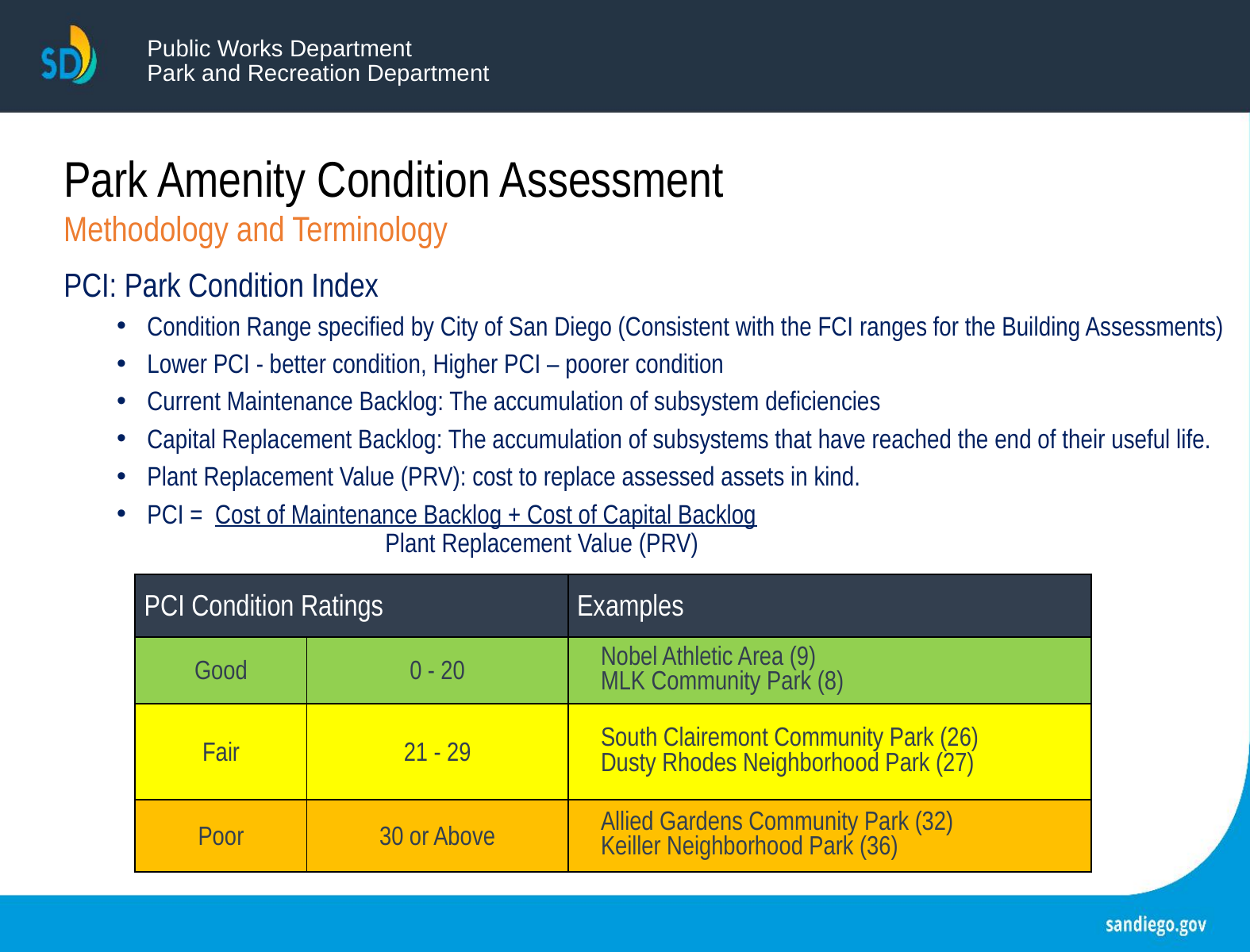

Public Works Department
Park and Recreation Department
Park Amenity Condition Assessment
# Department
Methodology and Terminology
PCI: Park Condition Index
Condition Range specified by City of San Diego (Consistent with the FCI ranges for the Building Assessments)
Lower PCI - better condition, Higher PCI – poorer condition
Current Maintenance Backlog: The accumulation of subsystem deficiencies
Capital Replacement Backlog: The accumulation of subsystems that have reached the end of their useful life.
Plant Replacement Value (PRV): cost to replace assessed assets in kind.
PCI =  Cost of Maintenance Backlog + Cost of Capital Backlog                                         		 	           	Plant Replacement Value (PRV)
| PCI Condition Ratings |  | Examples |
| --- | --- | --- |
| Good | 0 - 20 | Nobel Athletic Area (9) MLK Community Park (8) |
| Fair | 21 - 29 | South Clairemont Community Park (26) Dusty Rhodes Neighborhood Park (27) |
| Poor | 30 or Above | Allied Gardens Community Park (32) Keiller Neighborhood Park (36) |